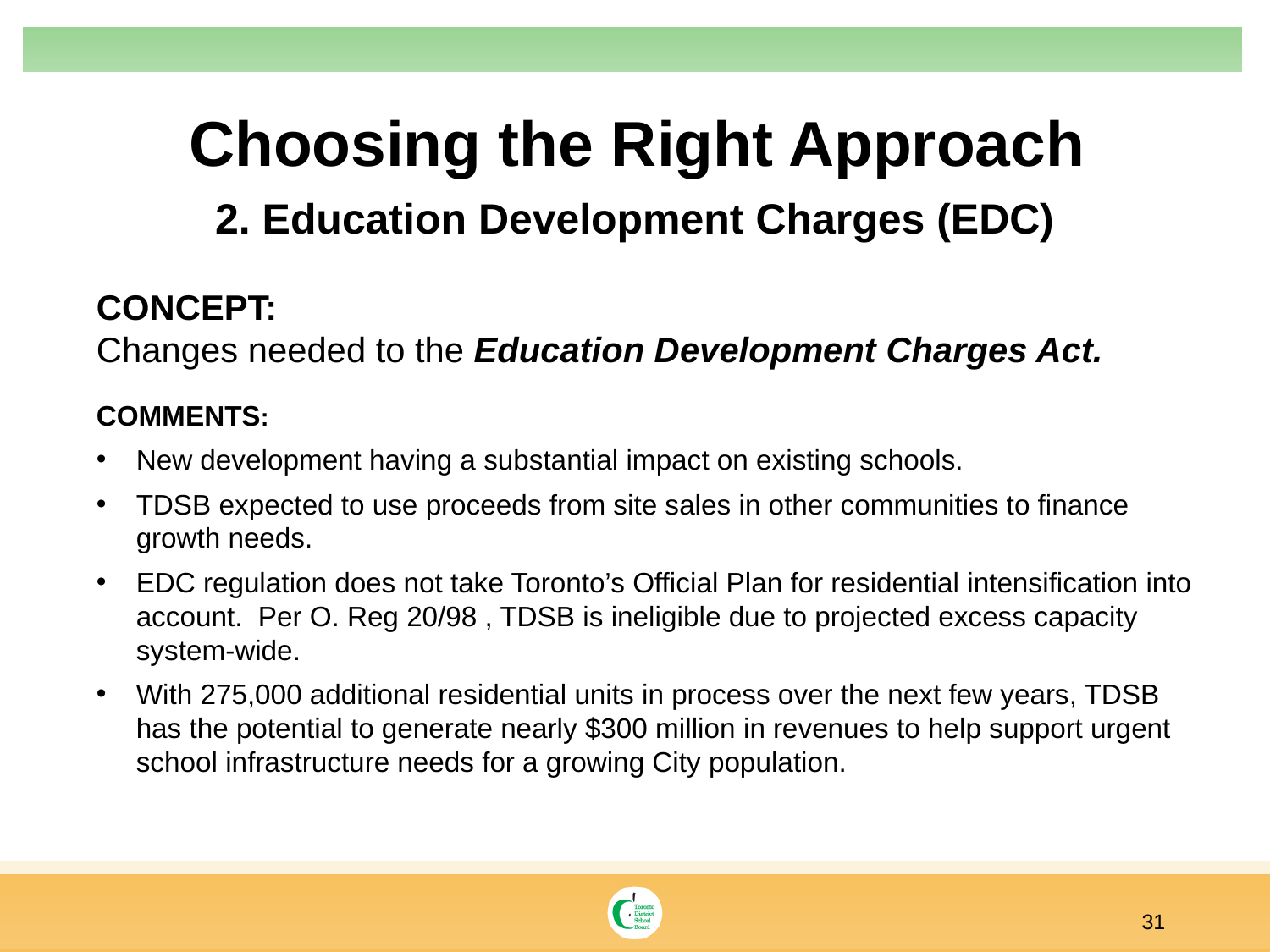

# Choosing the Right Approach
2. Education Development Charges (EDC)
concept:
Changes needed to the Education Development Charges Act.
comments:
New development having a substantial impact on existing schools.
TDSB expected to use proceeds from site sales in other communities to finance growth needs.
EDC regulation does not take Toronto’s Official Plan for residential intensification into account.  Per O. Reg 20/98 , TDSB is ineligible due to projected excess capacity system-wide.
With 275,000 additional residential units in process over the next few years, TDSB has the potential to generate nearly $300 million in revenues to help support urgent school infrastructure needs for a growing City population.

31